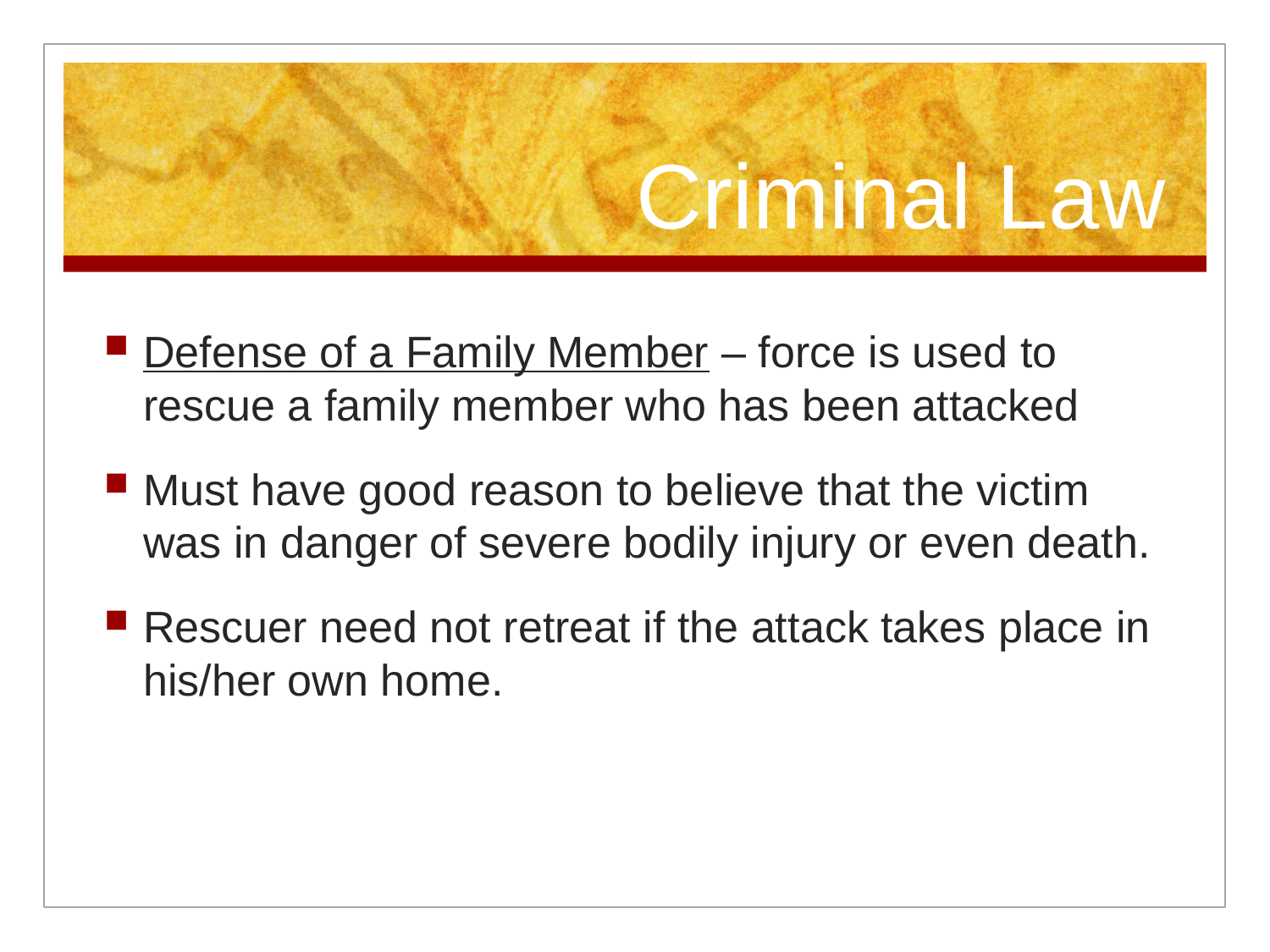

# Criminal Law
Defense of a Family Member – force is used to rescue a family member who has been attacked
Must have good reason to believe that the victim was in danger of severe bodily injury or even death.
Rescuer need not retreat if the attack takes place in his/her own home.